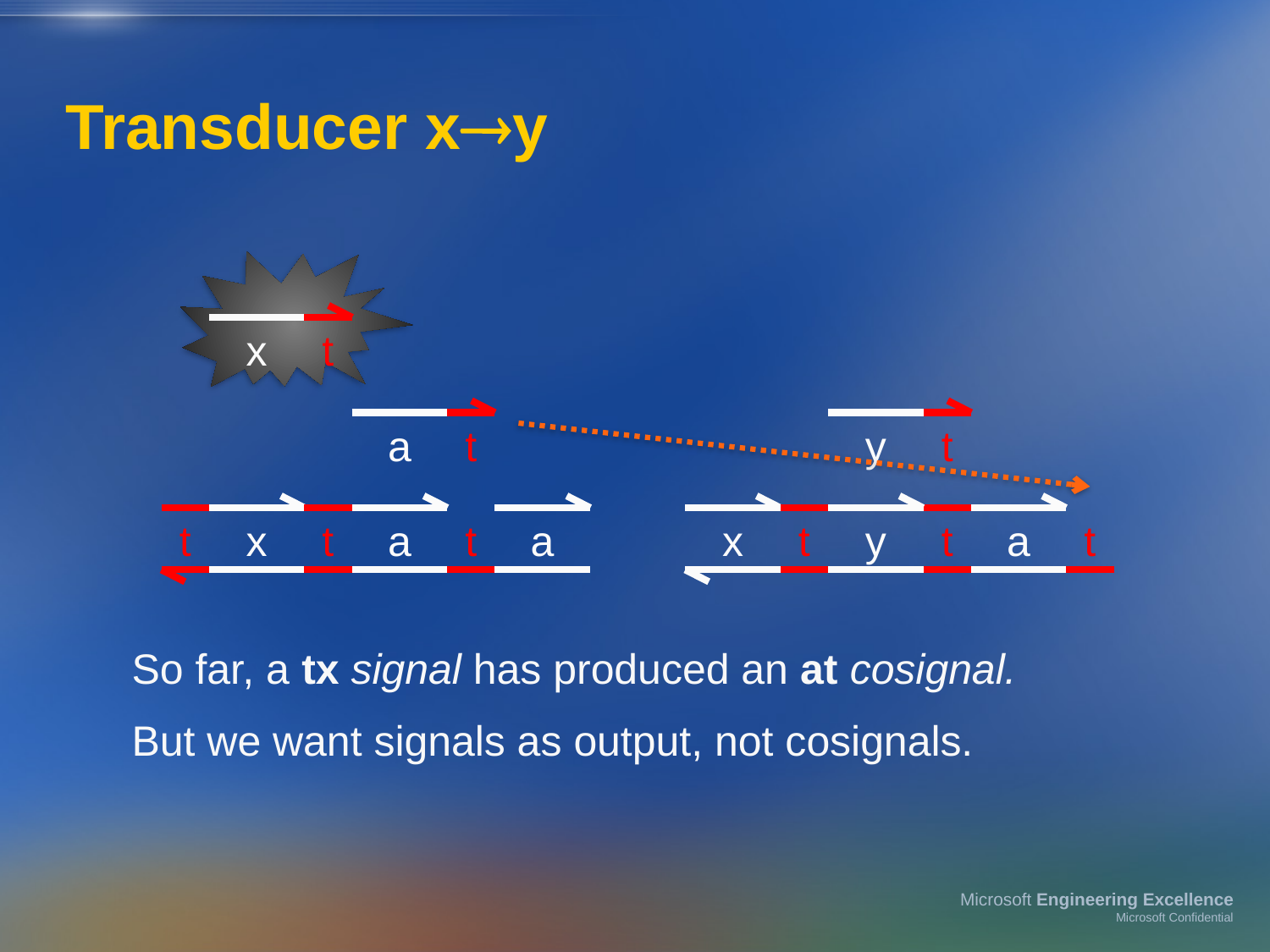

# Transducer x→y

x
t
a
t
y
t
t
x
t
a
t
a
x
t
y
t
a
t
So far, a tx signal has produced an at cosignal.
But we want signals as output, not cosignals.